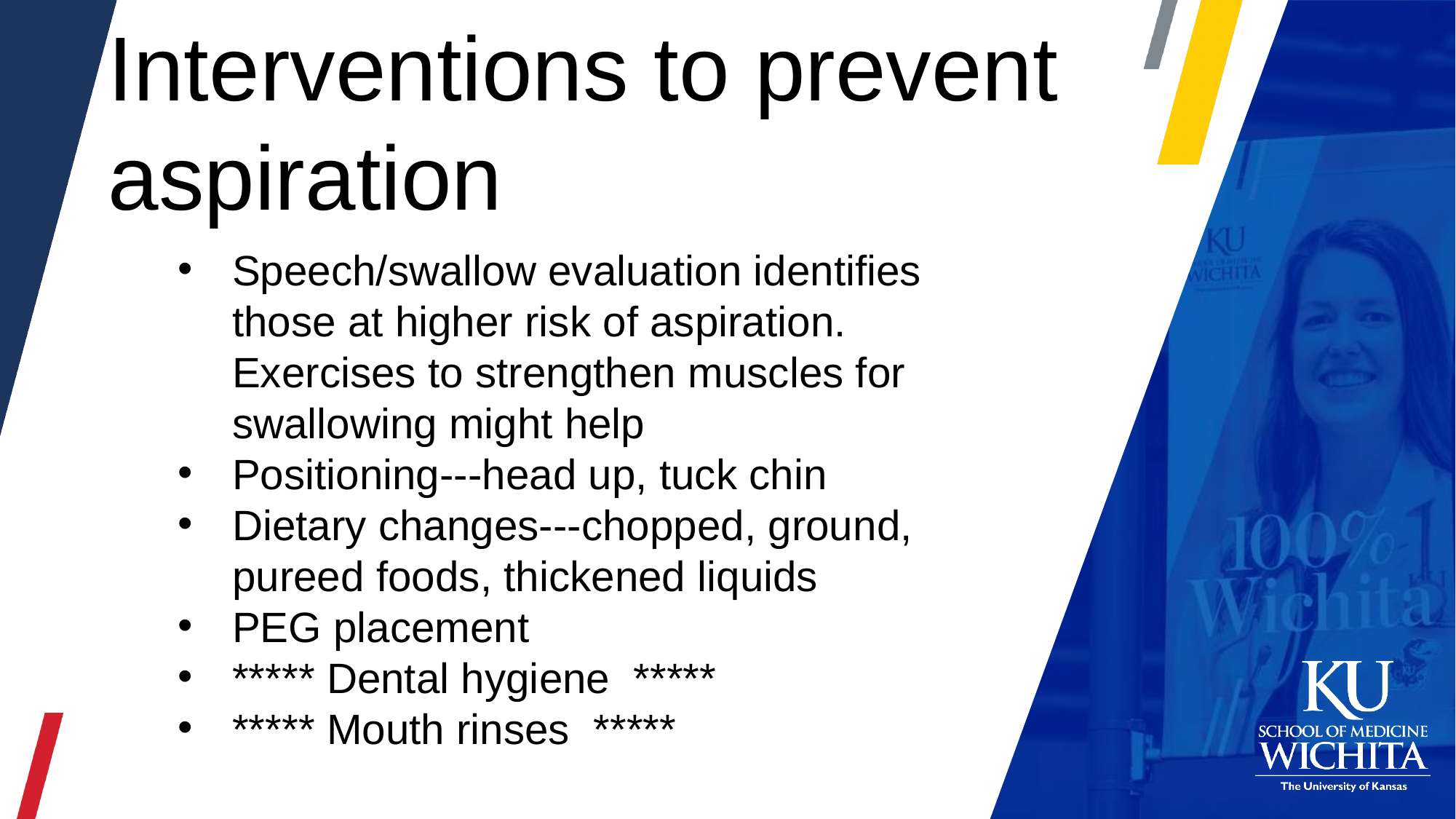

Interventions to prevent aspiration
Speech/swallow evaluation identifies those at higher risk of aspiration.  Exercises to strengthen muscles for swallowing might help
Positioning---head up, tuck chin
Dietary changes---chopped, ground, pureed foods, thickened liquids
PEG placement
***** Dental hygiene  *****
***** Mouth rinses  *****